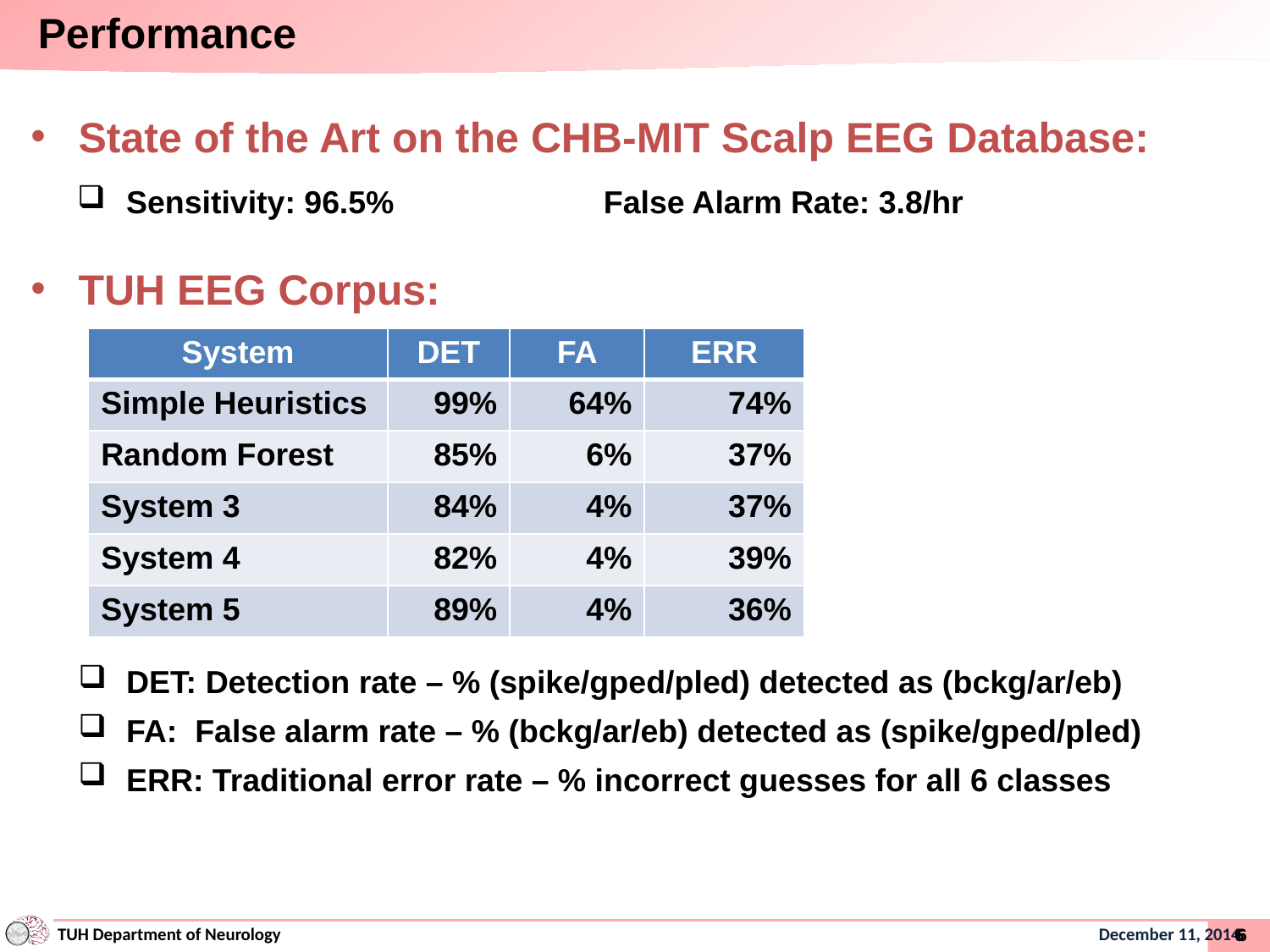

Performance
State of the Art on the CHB-MIT Scalp EEG Database:
Sensitivity: 96.5%	False Alarm Rate: 3.8/hr
TUH EEG Corpus:
DET: Detection rate – % (spike/gped/pled) detected as (bckg/ar/eb)
FA:  False alarm rate – % (bckg/ar/eb) detected as (spike/gped/pled)
ERR: Traditional error rate – % incorrect guesses for all 6 classes
| System | DET | FA | ERR |
| --- | --- | --- | --- |
| Simple Heuristics | 99% | 64% | 74% |
| Random Forest | 85% | 6% | 37% |
| System 3 | 84% | 4% | 37% |
| System 4 | 82% | 4% | 39% |
| System 5 | 89% | 4% | 36% |
6